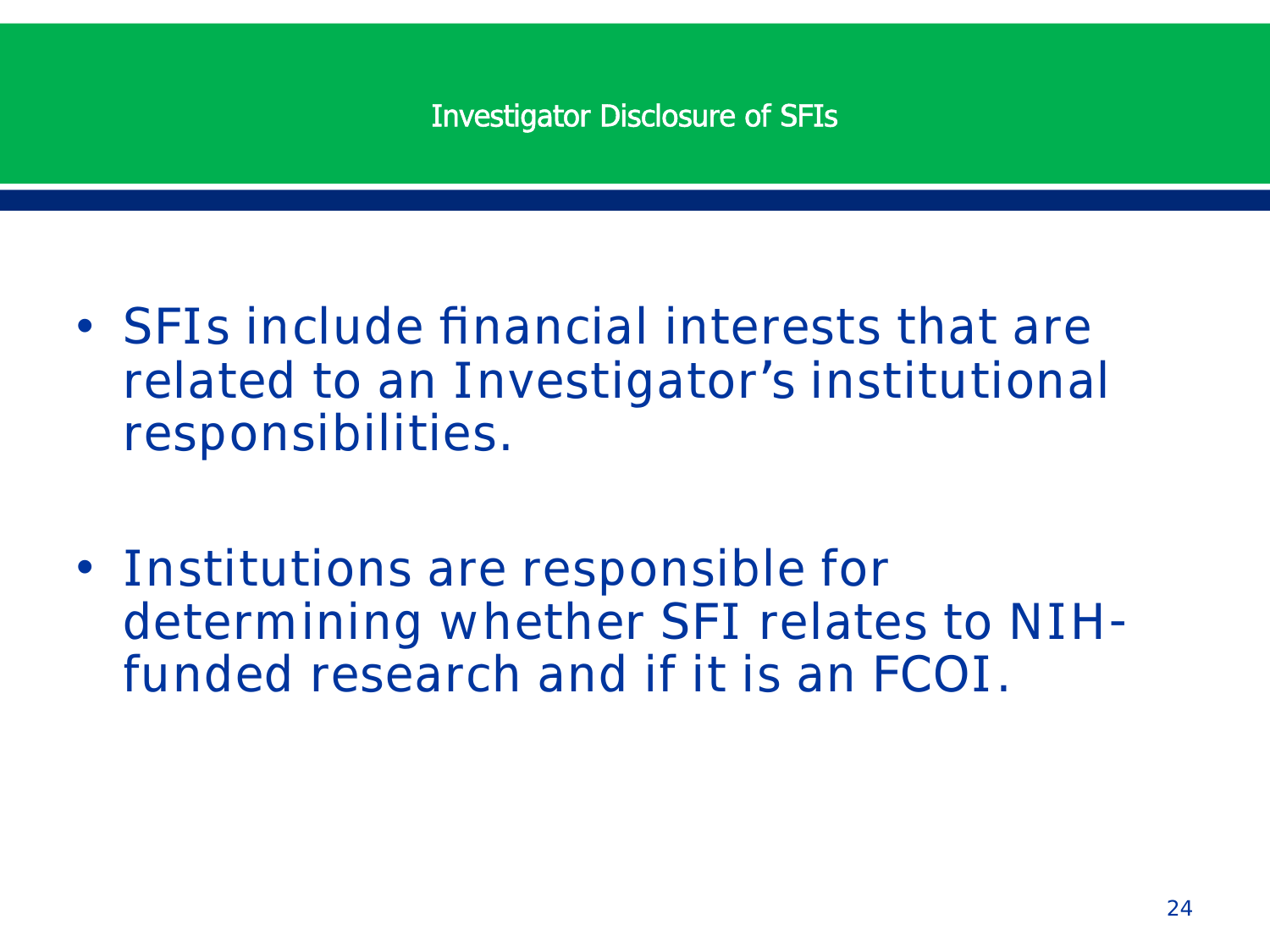

# Investigator Disclosure of SFIs

SFIs include financial interests that are related to an Investigator’s institutional responsibilities.

Institutions are responsible for determining whether SFI relates to NIH-funded research and if it is an FCOI.
24